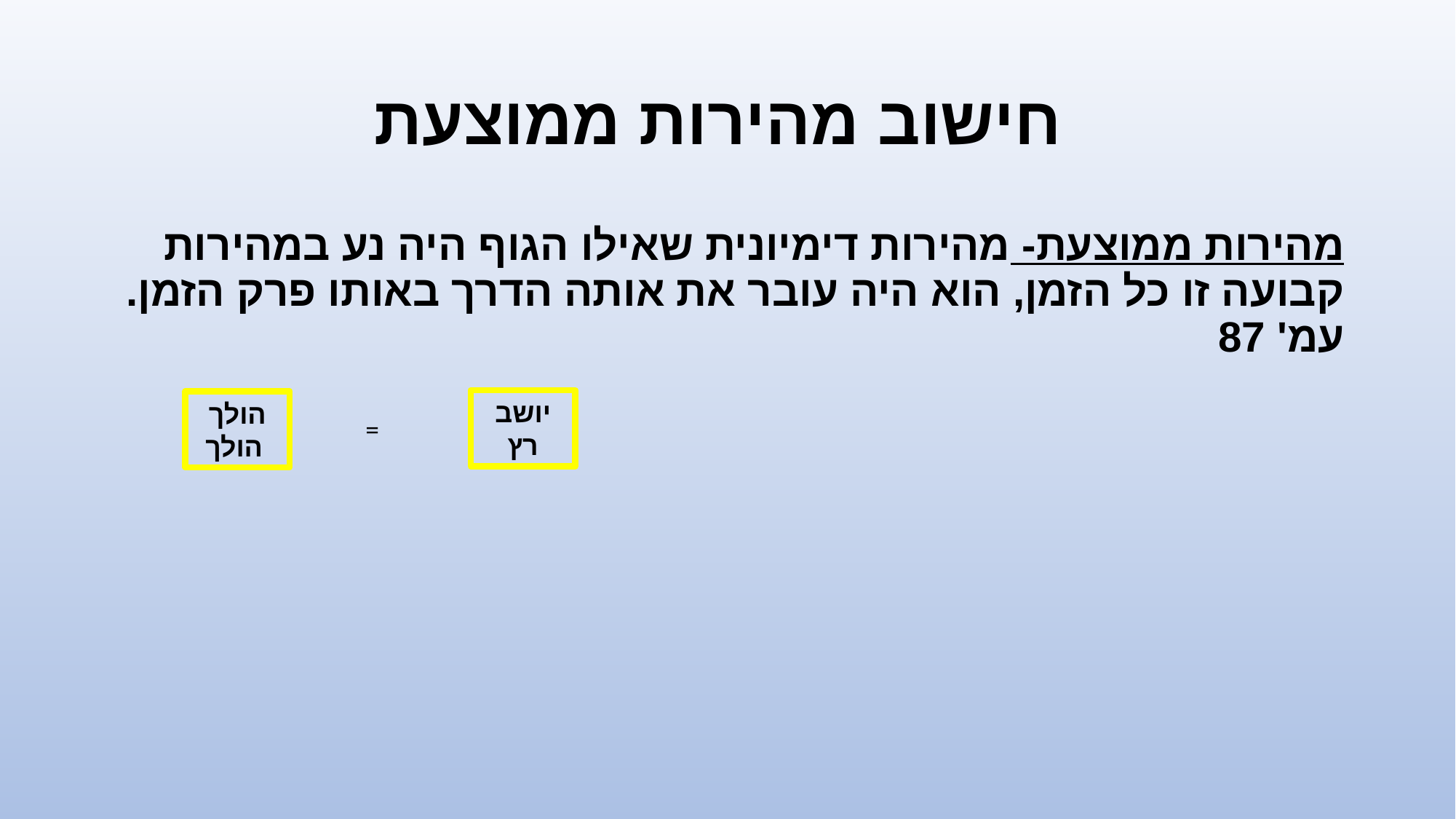

# חישוב מהירות ממוצעת
מהירות ממוצעת- מהירות דימיונית שאילו הגוף היה נע במהירות קבועה זו כל הזמן, הוא היה עובר את אותה הדרך באותו פרק הזמן. עמ' 87

יושב
רץ
הולך
הולך
=